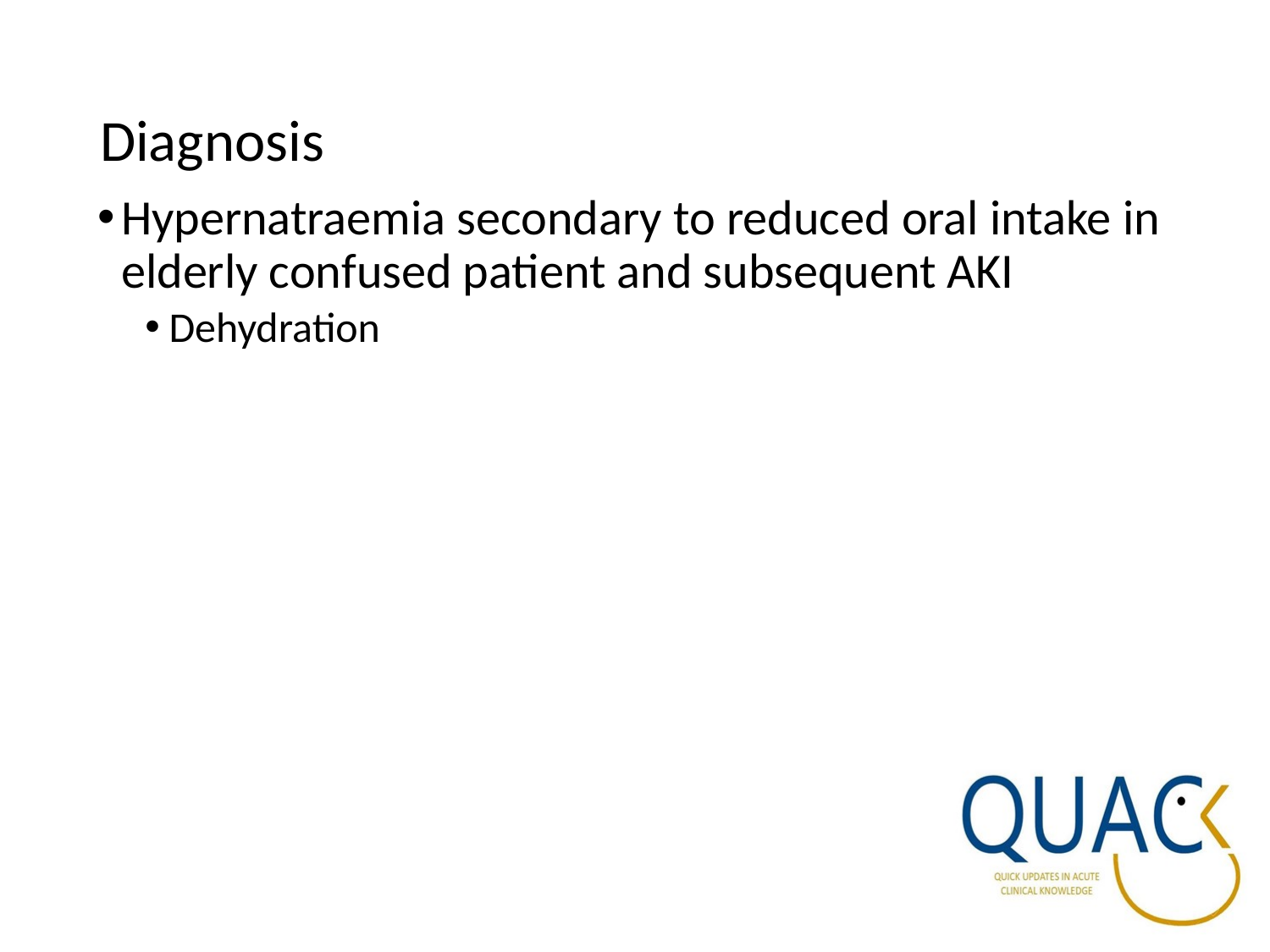

# Diagnosis
Hypernatraemia secondary to reduced oral intake in elderly confused patient and subsequent AKI
Dehydration